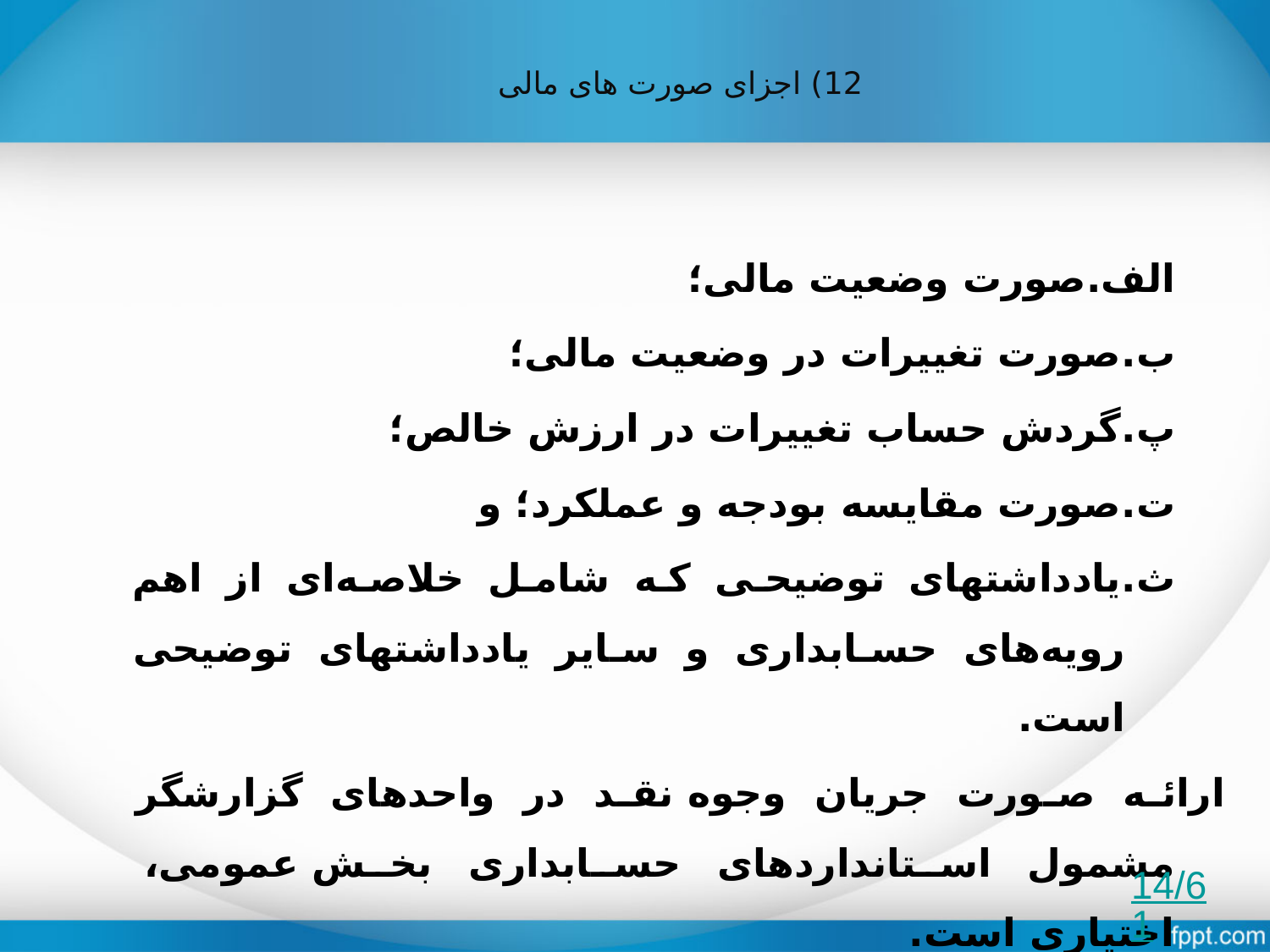

12) اجزای صورت های مالی
الف‌.	صورت وضعیت مالی؛
ب	.	صورت تغییرات در وضعیت مالی؛
پ	.	گردش حساب تغییرات در ارزش خالص؛
ت	.	صورت مقایسه بودجه و عملکرد؛ و
ث	.	یادداشتهای توضیحی که شامل خلاصه‌ای از اهم رویه‌های حسابداری و سایر یادداشتهای توضیحی است.
ارائه صورت جریان وجوه نقد در واحدهای گزارشگر مشمول استانداردهای حسابداری بخش عمومی، اختیاری است.
14/61